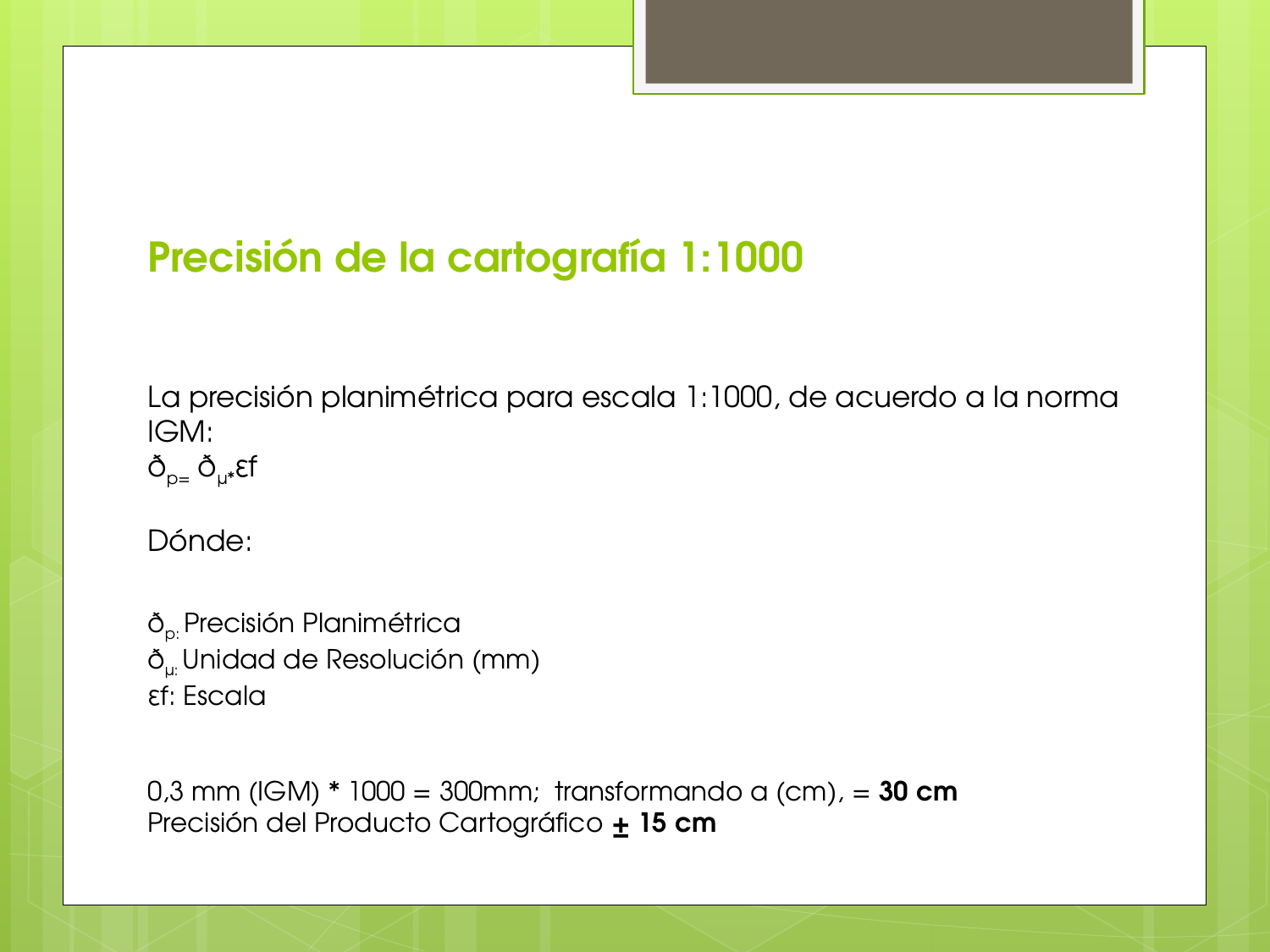

# Precisión de la cartografía 1:1000 La precisión planimétrica para escala 1:1000, de acuerdo a la norma IGM: ðp= ðµ*εf Dónde: ðp: Precisión Planimétrica ðµ: Unidad de Resolución (mm) εf: Escala 0,3 mm (IGM) * 1000 = 300mm;  transformando a (cm), = 30 cm Precisión del Producto Cartográfico ± 15 cm